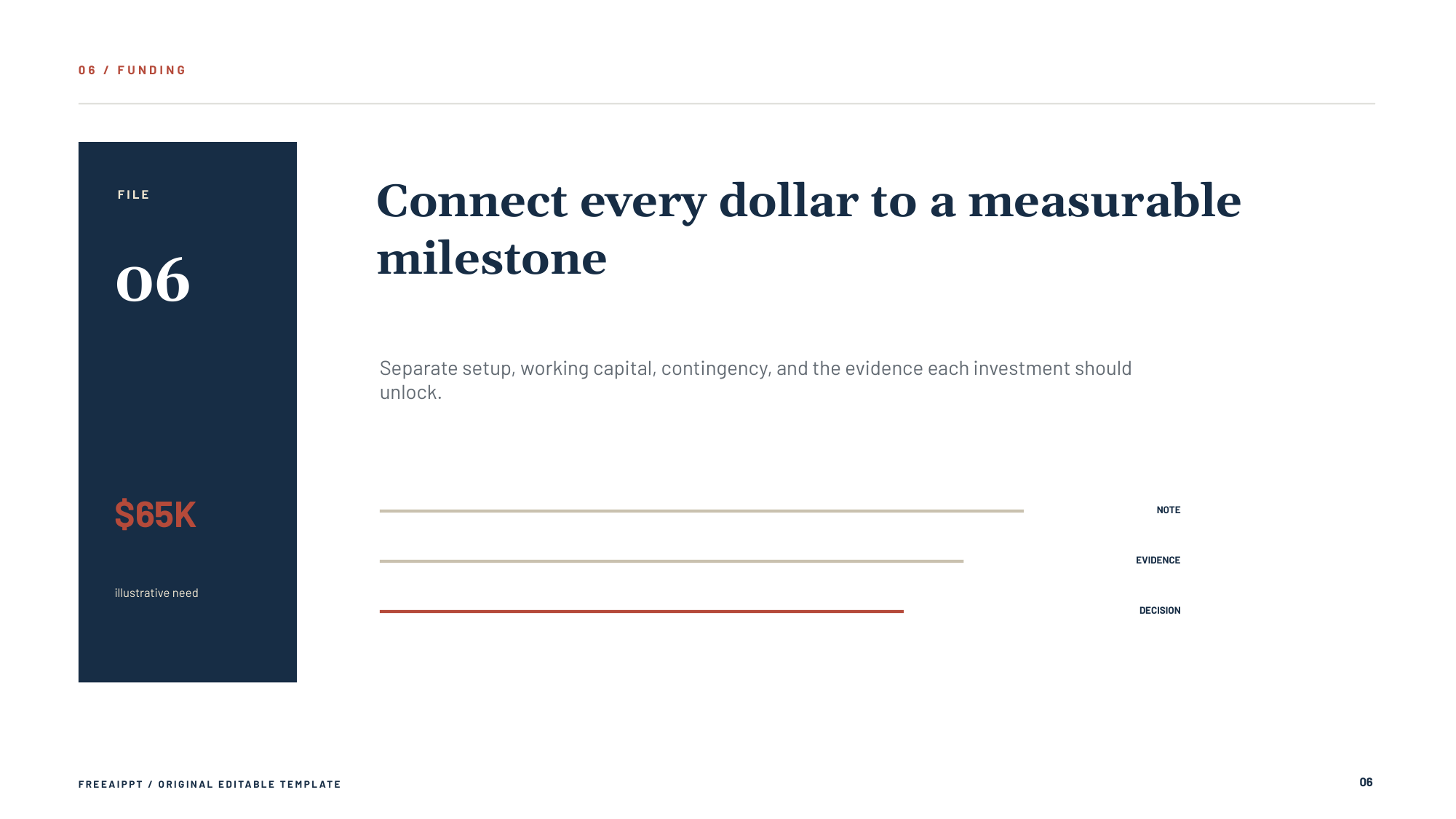

06 / FUNDING

Connect every dollar to a measurable milestone
FILE
06
Separate setup, working capital, contingency, and the evidence each investment should unlock.
$65K
NOTE

EVIDENCE

illustrative need
DECISION

06
FREEAIPPT / ORIGINAL EDITABLE TEMPLATE